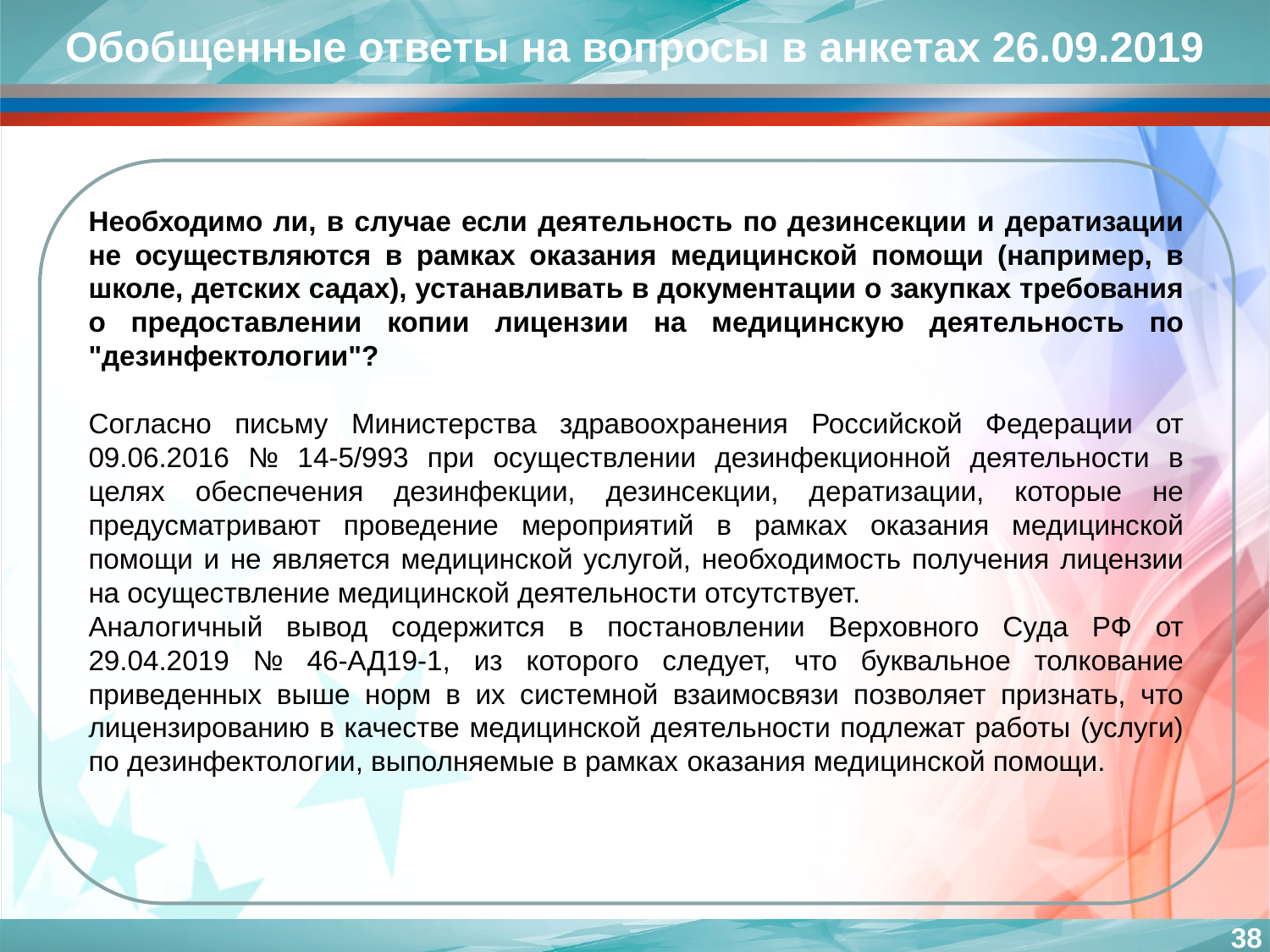

Обобщенные ответы на вопросы в анкетах 26.09.2019

Необходимо ли, в случае если деятельность по дезинсекции и дератизации не осуществляются в рамках оказания медицинской помощи (например, в школе, детских садах), устанавливать в документации о закупках требования о предоставлении копии лицензии на медицинскую деятельность по "дезинфектологии"?

Согласно письму Министерства здравоохранения Российской Федерации от 09.06.2016 № 14-5/993 при осуществлении дезинфекционной деятельности в целях обеспечения дезинфекции, дезинсекции, дератизации, которые не предусматривают проведение мероприятий в рамках оказания медицинской помощи и не является медицинской услугой, необходимость получения лицензии на осуществление медицинской деятельности отсутствует.
Аналогичный вывод содержится в постановлении Верховного Суда РФ от 29.04.2019 № 46-АД19-1, из которого следует, что буквальное толкование приведенных выше норм в их системной взаимосвязи позволяет признать, что лицензированию в качестве медицинской деятельности подлежат работы (услуги) по дезинфектологии, выполняемые в рамках оказания медицинской помощи.

38